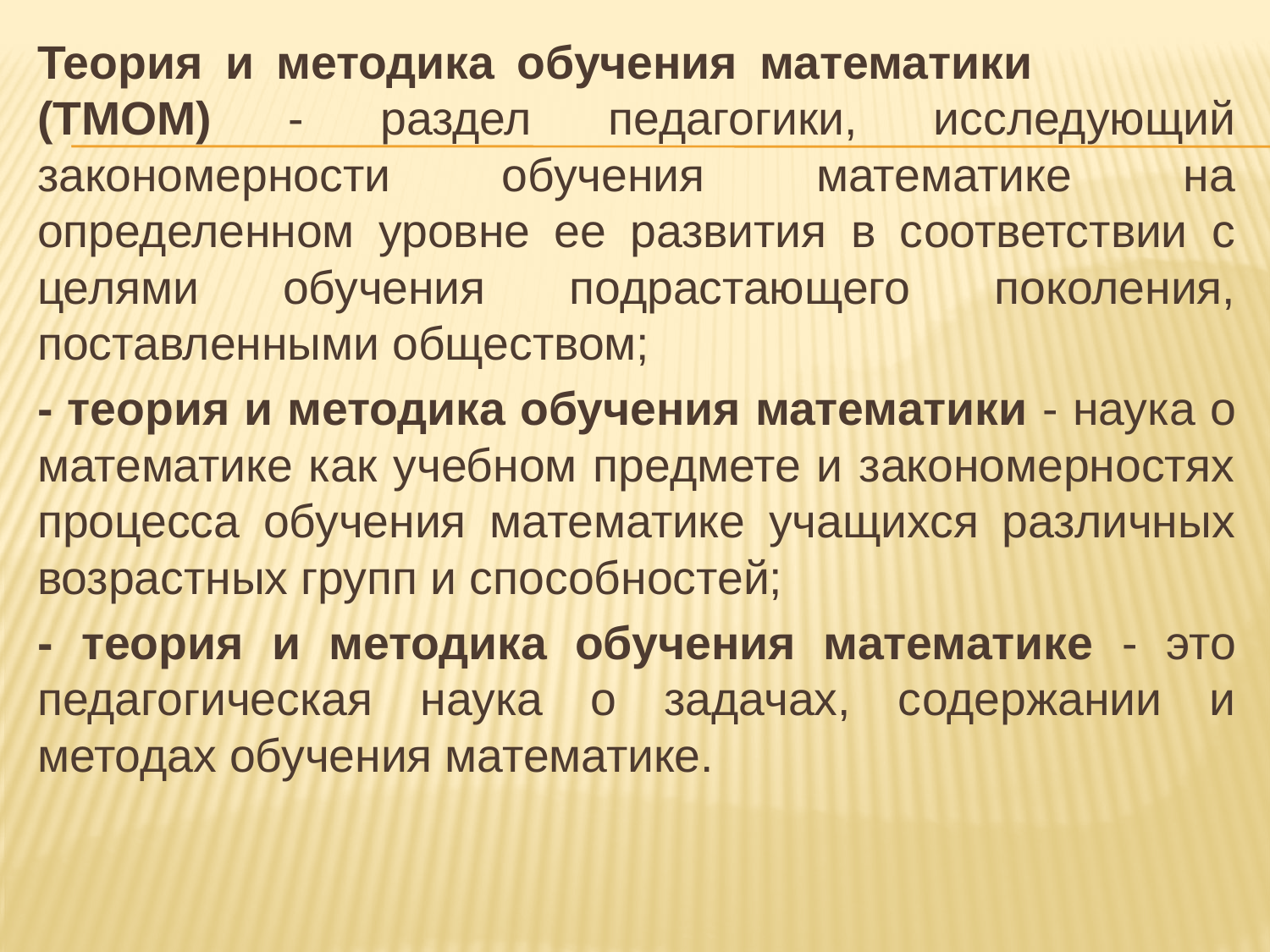

Теория и методика обучения математики          (ТМОМ) - раздел педагогики, исследующий закономерности обучения математике на определенном уровне ее развития в соответствии с целями обучения подрастающего поколения, поставленными обществом;
- теория и методика обучения математики - наука о математике как учебном предмете и закономерностях процесса обучения математике учащихся различных возрастных групп и способностей;
- теория и методика обучения математике - это педагогическая наука о задачах, содержании и методах обучения математике.